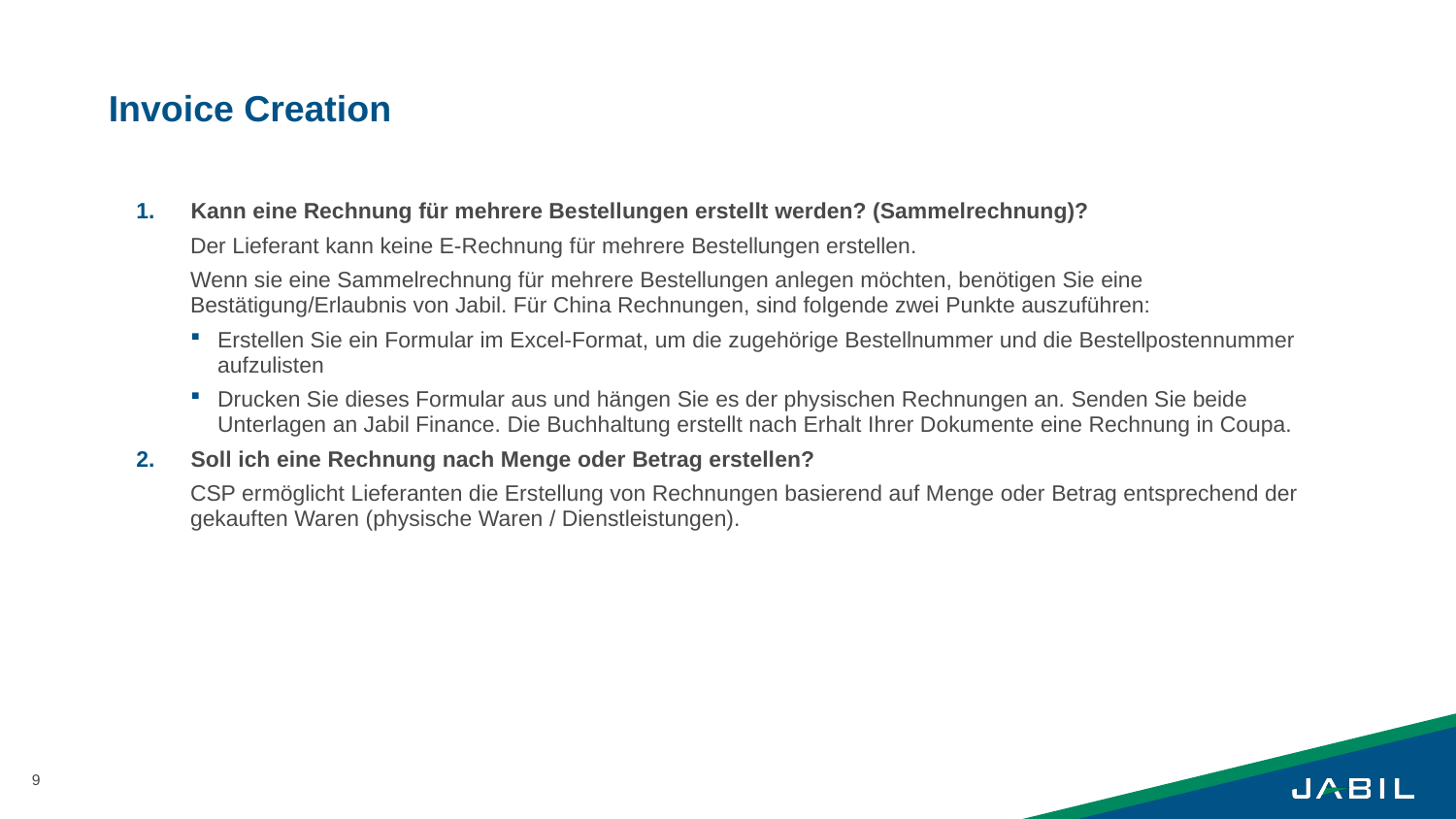

# Invoice Creation
Kann eine Rechnung für mehrere Bestellungen erstellt werden? (Sammelrechnung)?
Der Lieferant kann keine E-Rechnung für mehrere Bestellungen erstellen.
Wenn sie eine Sammelrechnung für mehrere Bestellungen anlegen möchten, benötigen Sie eine Bestätigung/Erlaubnis von Jabil. Für China Rechnungen, sind folgende zwei Punkte auszuführen:
Erstellen Sie ein Formular im Excel-Format, um die zugehörige Bestellnummer und die Bestellpostennummer aufzulisten
Drucken Sie dieses Formular aus und hängen Sie es der physischen Rechnungen an. Senden Sie beide Unterlagen an Jabil Finance. Die Buchhaltung erstellt nach Erhalt Ihrer Dokumente eine Rechnung in Coupa.
Soll ich eine Rechnung nach Menge oder Betrag erstellen?
CSP ermöglicht Lieferanten die Erstellung von Rechnungen basierend auf Menge oder Betrag entsprechend der gekauften Waren (physische Waren / Dienstleistungen).